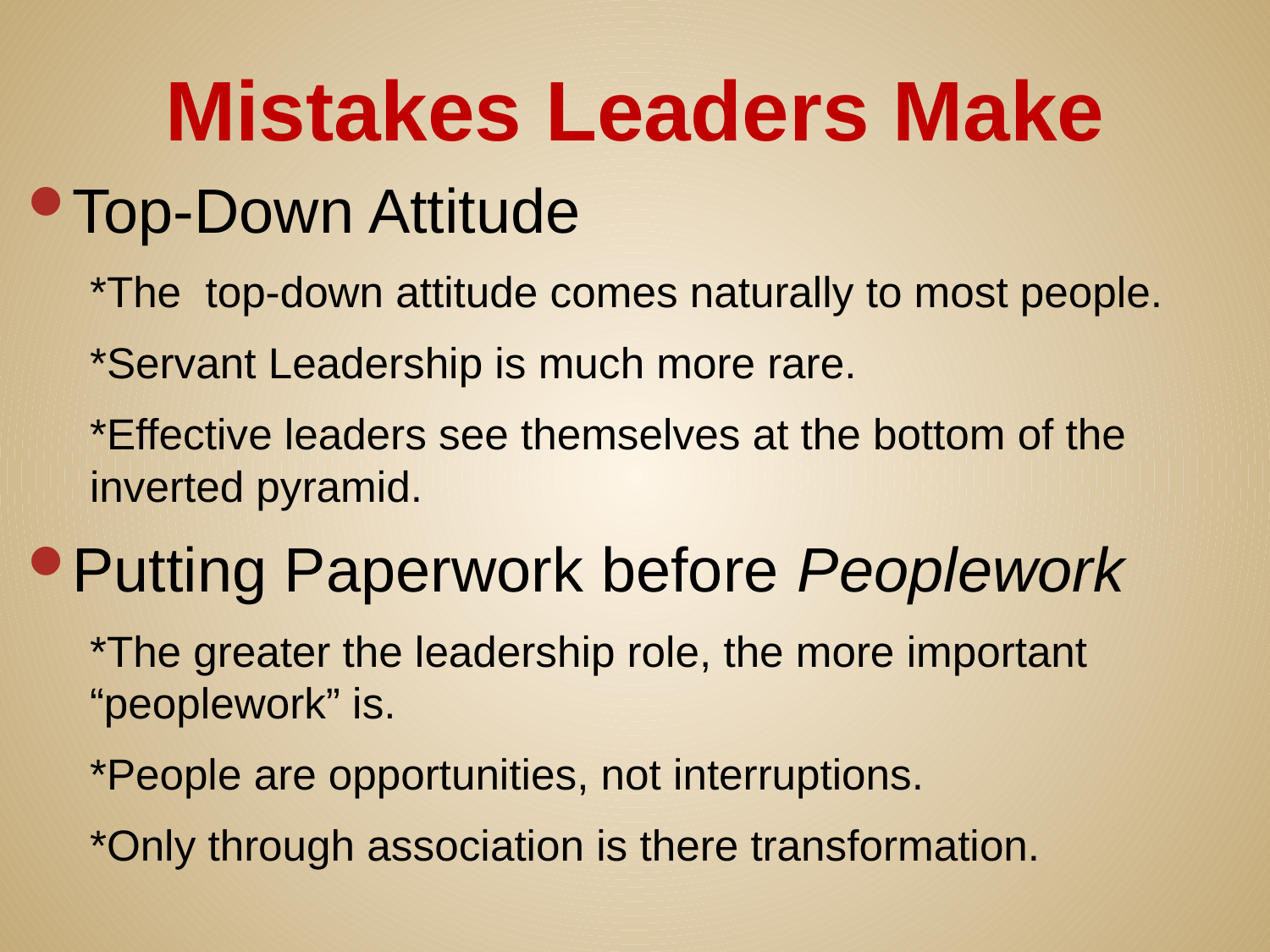

# Mistakes Leaders Make
Top-Down Attitude

*The  top-down attitude comes naturally to most people.

*Servant Leadership is much more rare.

*Effective leaders see themselves at the bottom of the inverted pyramid.

Putting Paperwork before Peoplework

*The greater the leadership role, the more important “peoplework” is.

*People are opportunities, not interruptions.

*Only through association is there transformation.